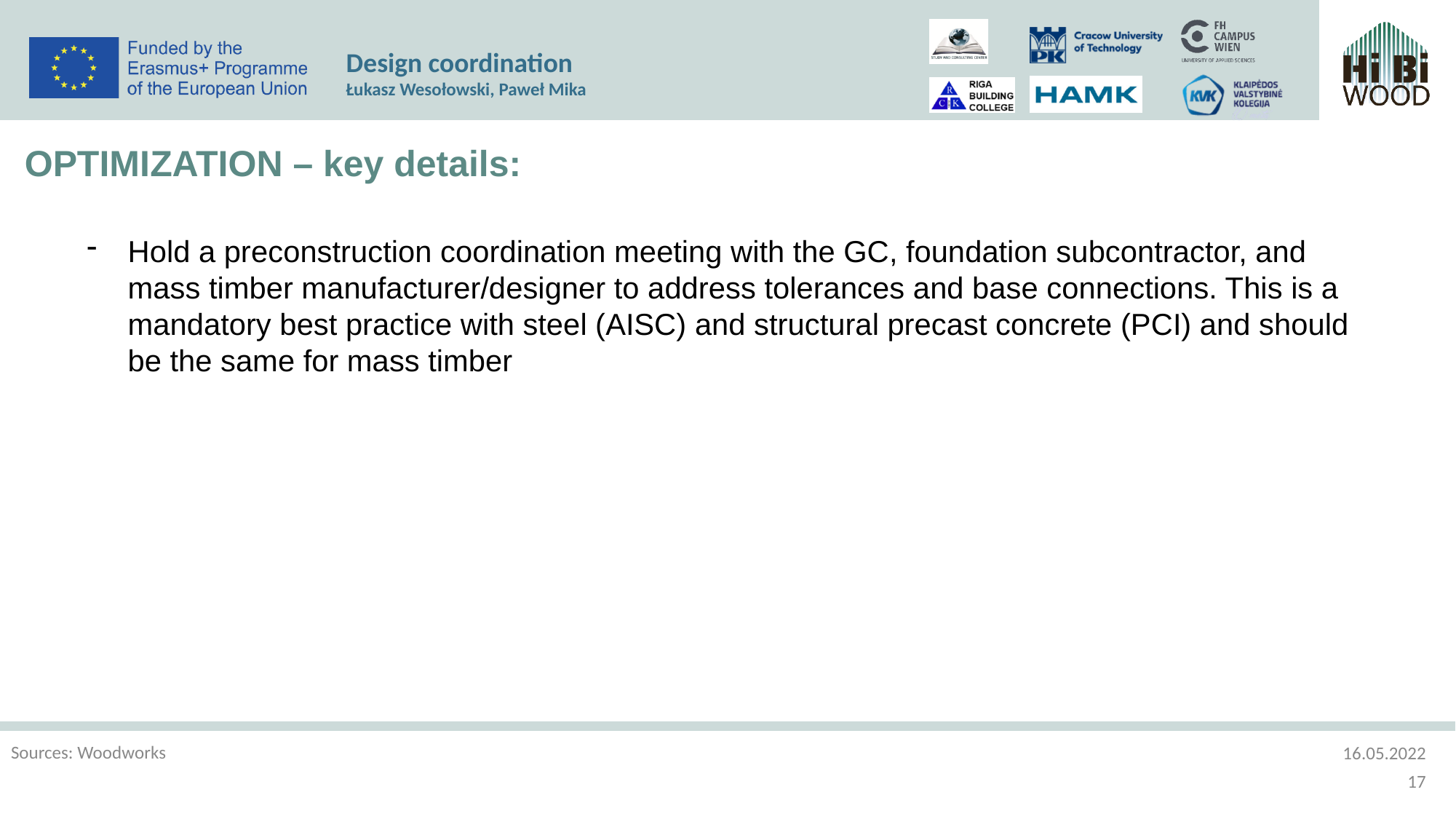

Design coordination
Łukasz Wesołowski, Paweł Mika
OPTIMIZATION – key details:

Hold a preconstruction coordination meeting with the GC, foundation subcontractor, and mass timber manufacturer/designer to address tolerances and base connections. This is a mandatory best practice with steel (AISC) and structural precast concrete (PCI) and should be the same for mass timber
Sources: Woodworks
16.05.2022
17